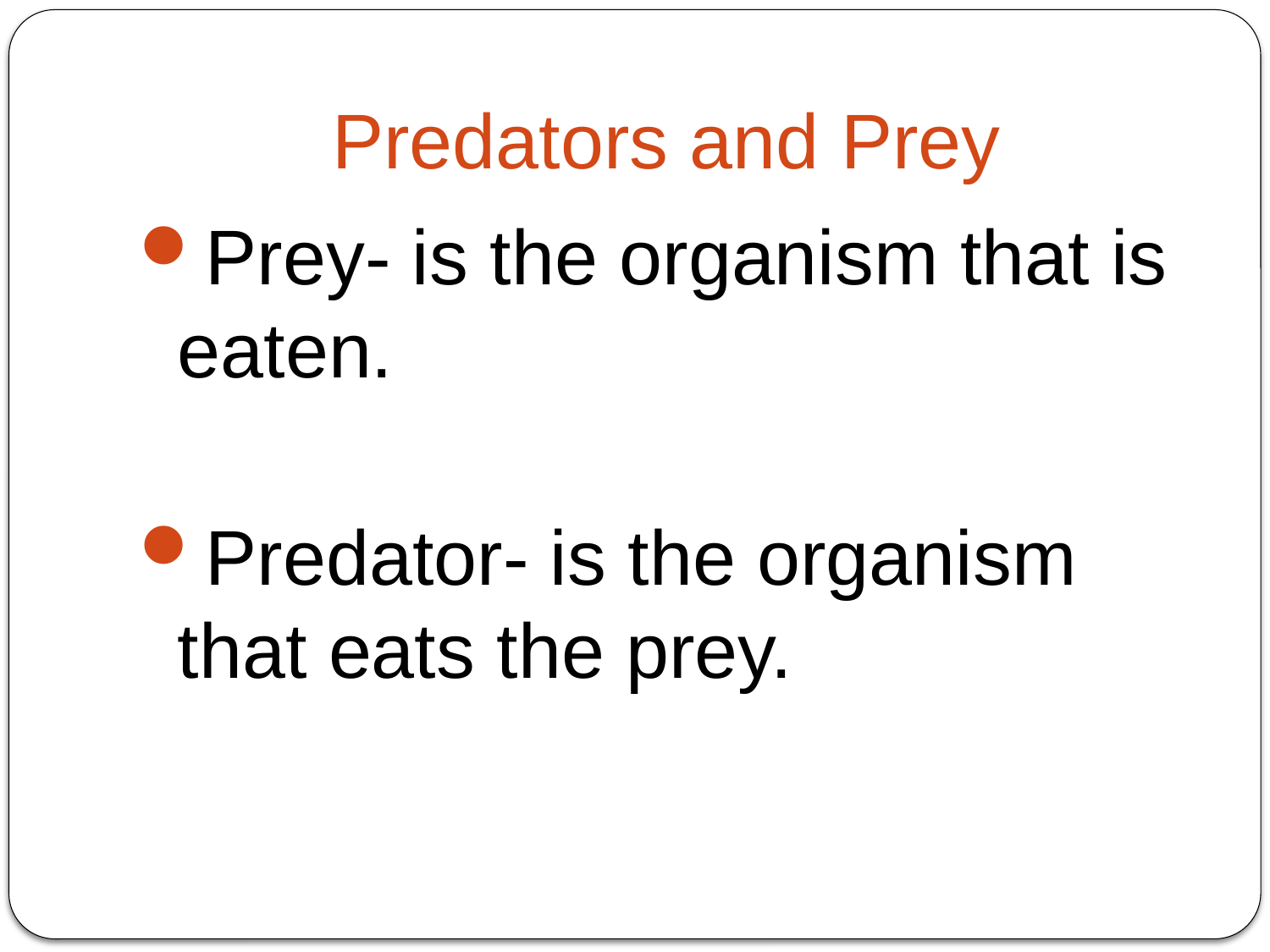

# Predators and Prey
Prey- is the organism that is eaten.

Predator- is the organism that eats the prey.